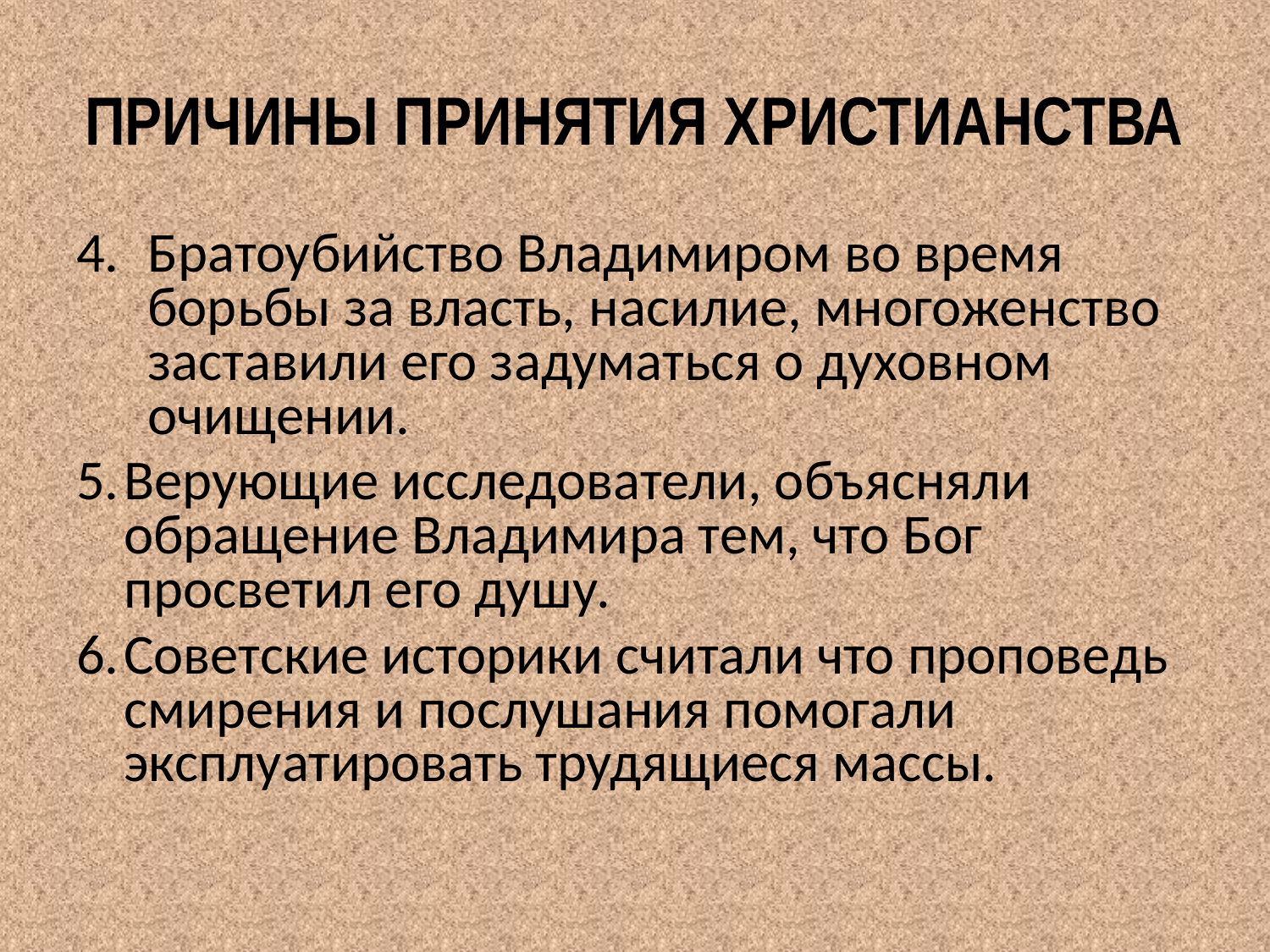

# ПРИЧИНЫ ПРИНЯТИЯ ХРИСТИАНСТВА
Братоубийство Владимиром во время борьбы за власть, насилие, многоженство заставили его задуматься о духовном очищении.
Верующие исследователи, объясняли обращение Владимира тем, что Бог просветил его душу.
Советские историки считали что проповедь смирения и послушания помогали эксплуатировать трудящиеся массы.